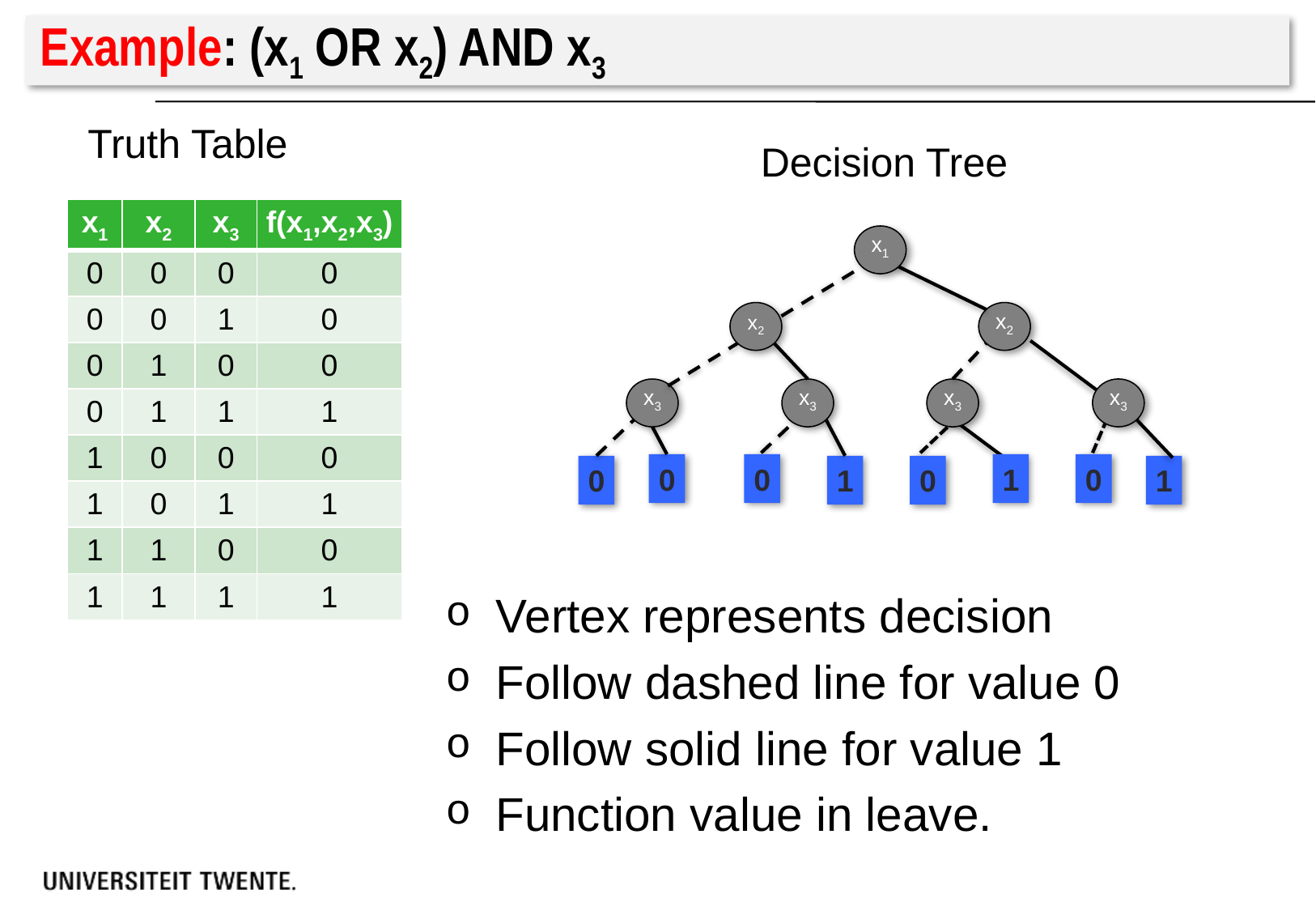

# Example: (x1 OR x2) AND x3
Truth Table
Decision Tree
| x1 | x2 | x3 | f(x1,x2,x3) |
| --- | --- | --- | --- |
| 0 | 0 | 0 | 0 |
| 0 | 0 | 1 | 0 |
| 0 | 1 | 0 | 0 |
| 0 | 1 | 1 | 1 |
| 1 | 0 | 0 | 0 |
| 1 | 0 | 1 | 1 |
| 1 | 1 | 0 | 0 |
| 1 | 1 | 1 | 1 |
x1
x2
x2
x3
x3
x3
x3
0
0
1
0
0
1
0
1
Vertex represents decision
Follow dashed line for value 0
Follow solid line for value 1
Function value in leave.